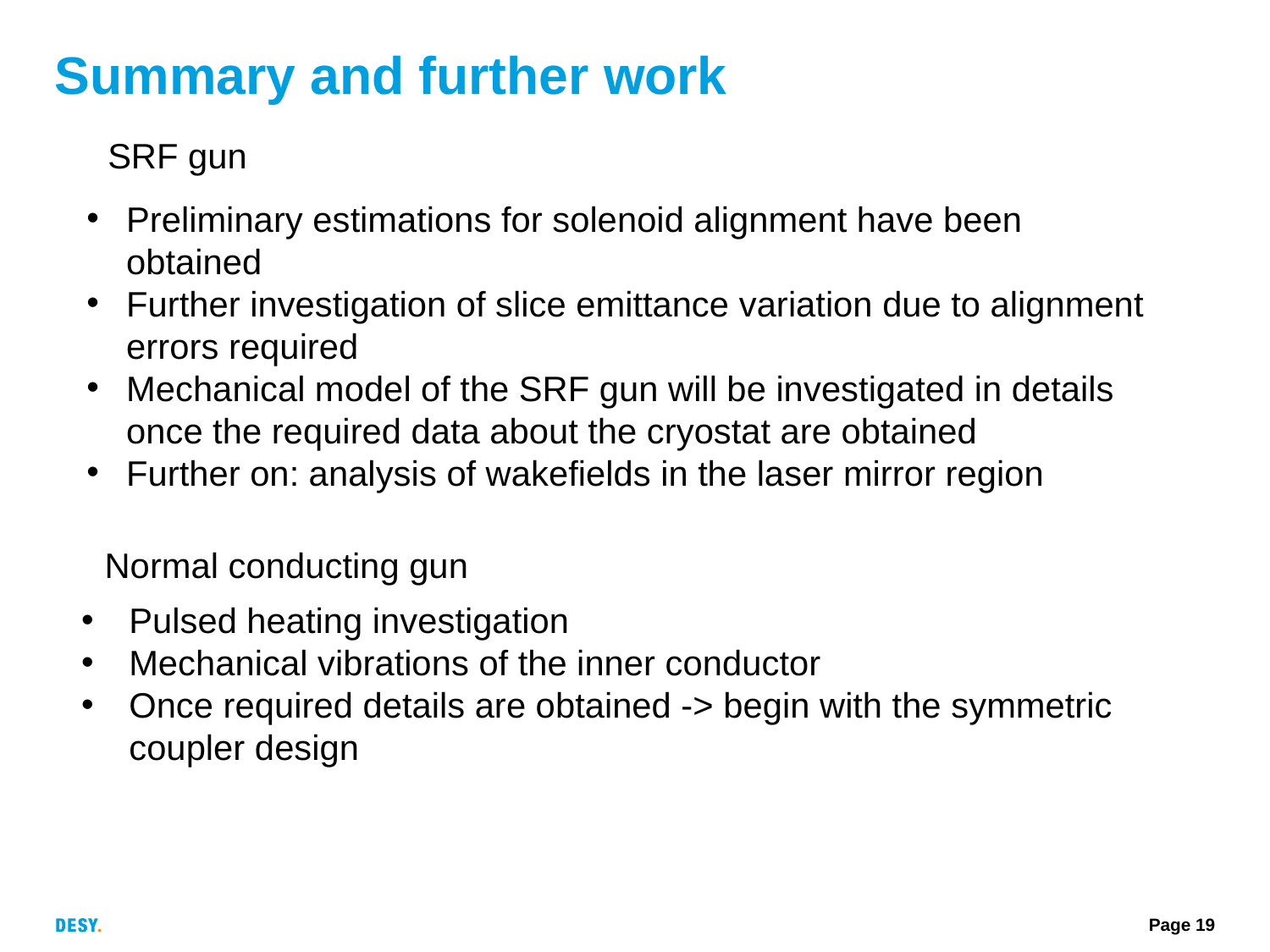

# Summary and further work
SRF gun
Preliminary estimations for solenoid alignment have been obtained
Further investigation of slice emittance variation due to alignment errors required
Mechanical model of the SRF gun will be investigated in details once the required data about the cryostat are obtained
Further on: analysis of wakefields in the laser mirror region
Normal conducting gun
Pulsed heating investigation
Mechanical vibrations of the inner conductor
Once required details are obtained -> begin with the symmetric coupler design